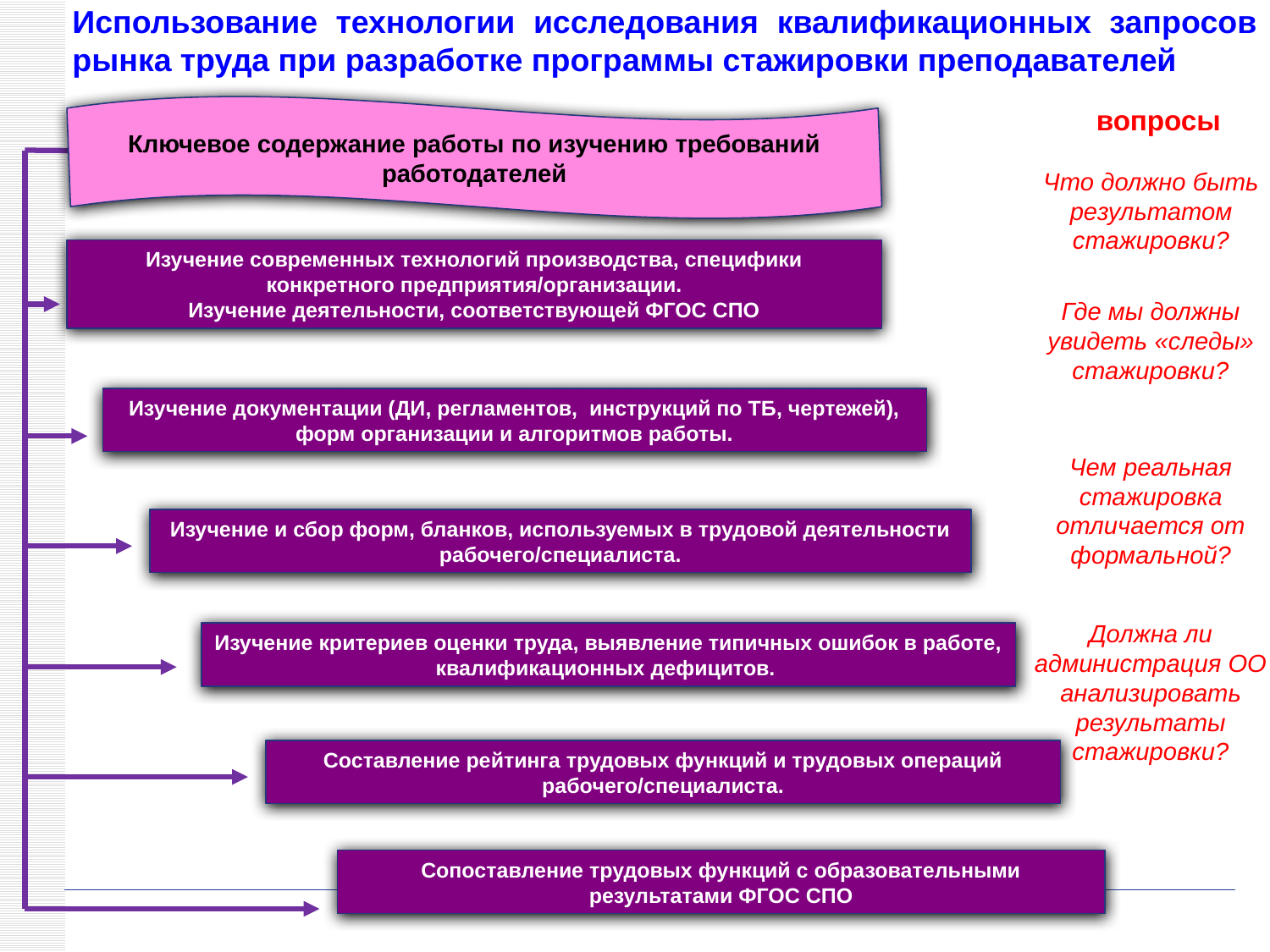

Использование технологии исследования квалификационных запросов рынка труда при разработке программы стажировки преподавателей
Ключевое содержание работы по изучению требований работодателей
Изучение современных технологий производства, специфики конкретного предприятия/организации.
Изучение деятельности, соответствующей ФГОС СПО
Изучение документации (ДИ, регламентов,  инструкций по ТБ, чертежей), форм организации и алгоритмов работы.
Изучение и сбор форм, бланков, используемых в трудовой деятельности рабочего/специалиста.
Изучение критериев оценки труда, выявление типичных ошибок в работе, квалификационных дефицитов.
Составление рейтинга трудовых функций и трудовых операций рабочего/специалиста.
Сопоставление трудовых функций с образовательными результатами ФГОС СПО
вопросы
Что должно быть результатом стажировки?
Где мы должны увидеть «следы» стажировки?
Чем реальная стажировка отличается от формальной?
Должна ли администрация ОО анализировать результаты стажировки?